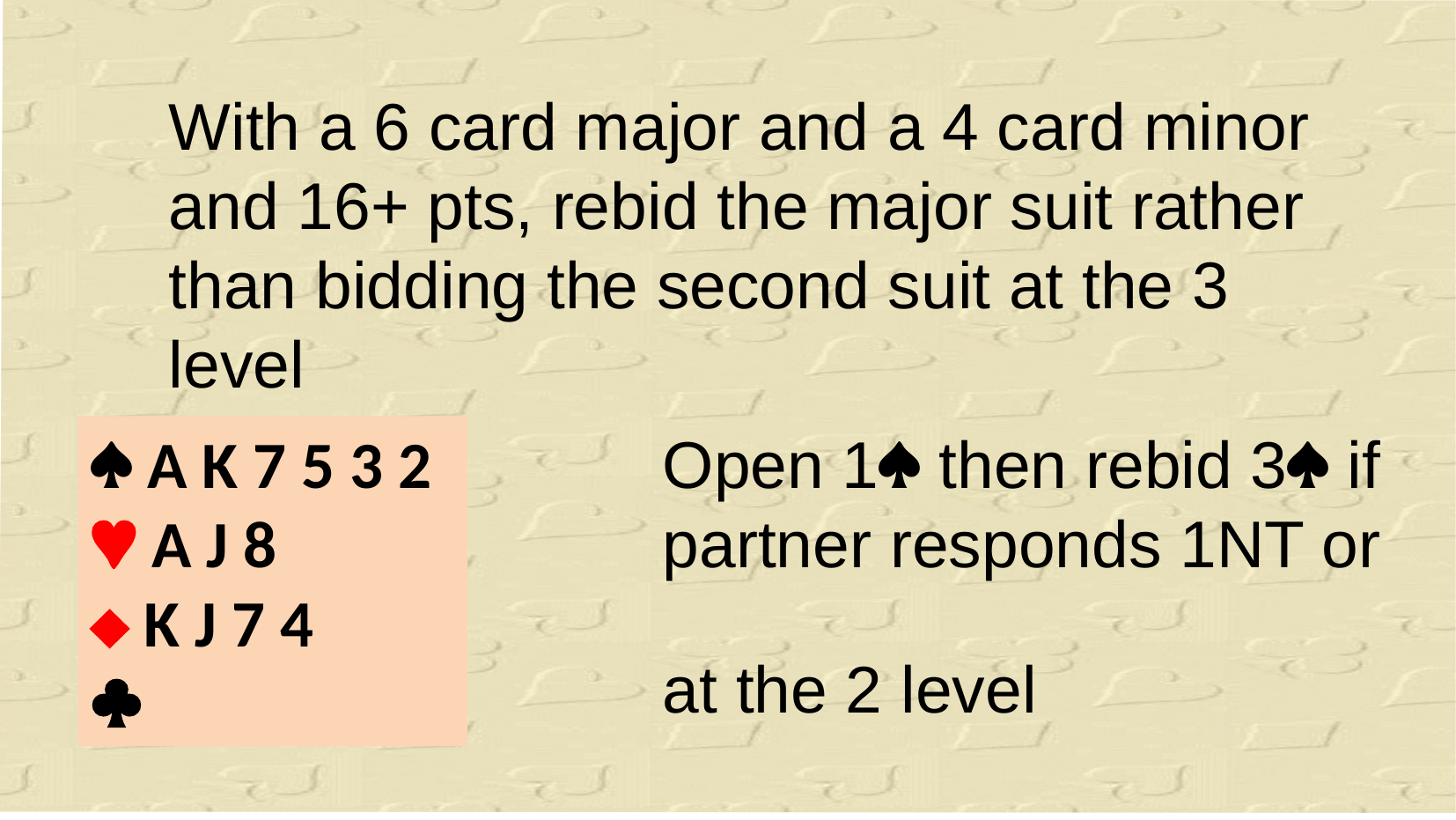

With a 6 card major and a 4 card minor
and 16+ pts, rebid the major suit rather than bidding the second suit at the 3 level
♠ A K 7 5 3 2
♥ A J 8
♦ K J 7 4
♣
Open 1♠ then rebid 3♠ if partner responds 1NT or at the 2 level